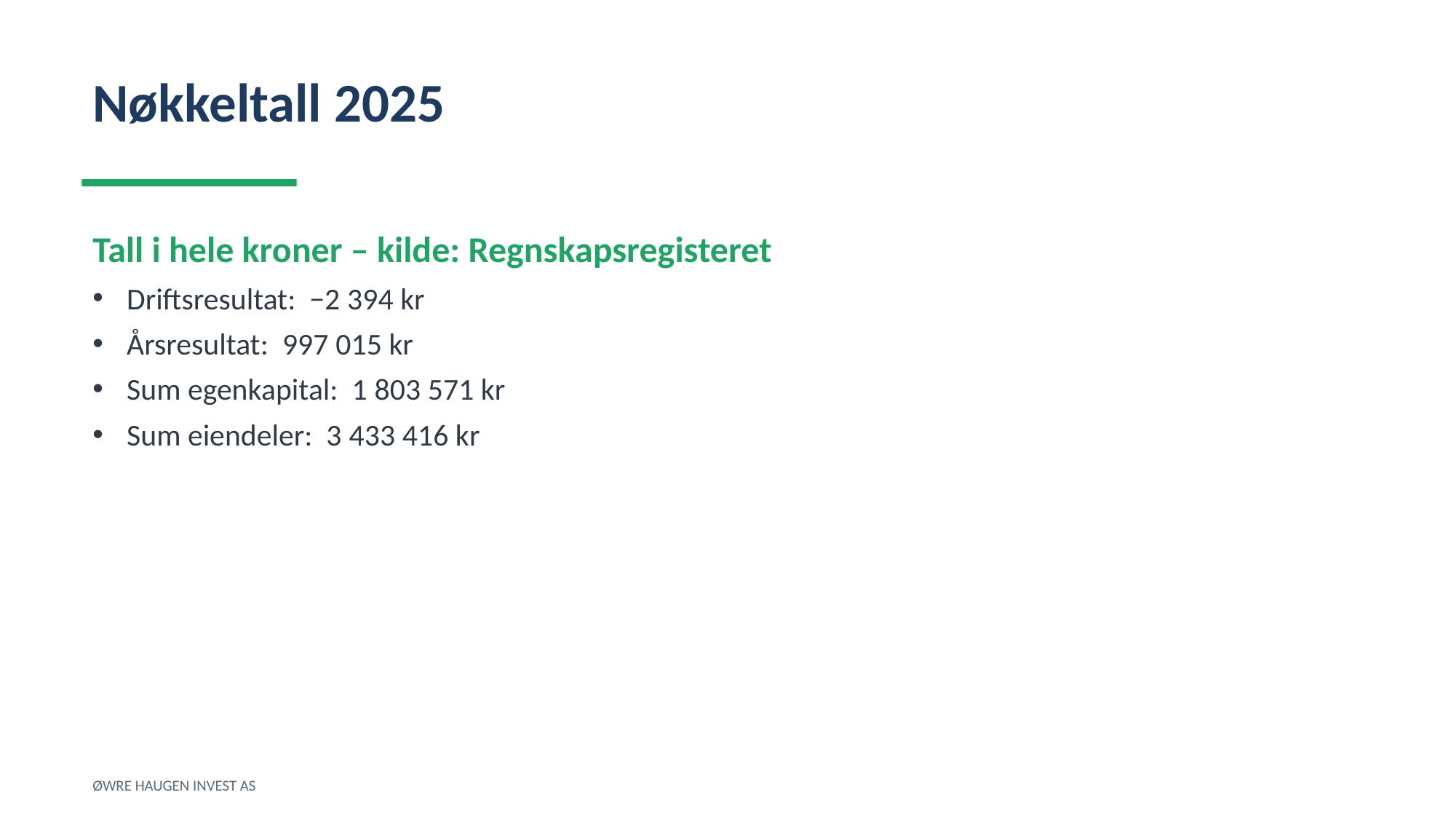

Nøkkeltall 2025

Tall i hele kroner – kilde: Regnskapsregisteret
Driftsresultat:  −2 394 kr
Årsresultat:  997 015 kr
Sum egenkapital:  1 803 571 kr
Sum eiendeler:  3 433 416 kr
ØWRE HAUGEN INVEST AS